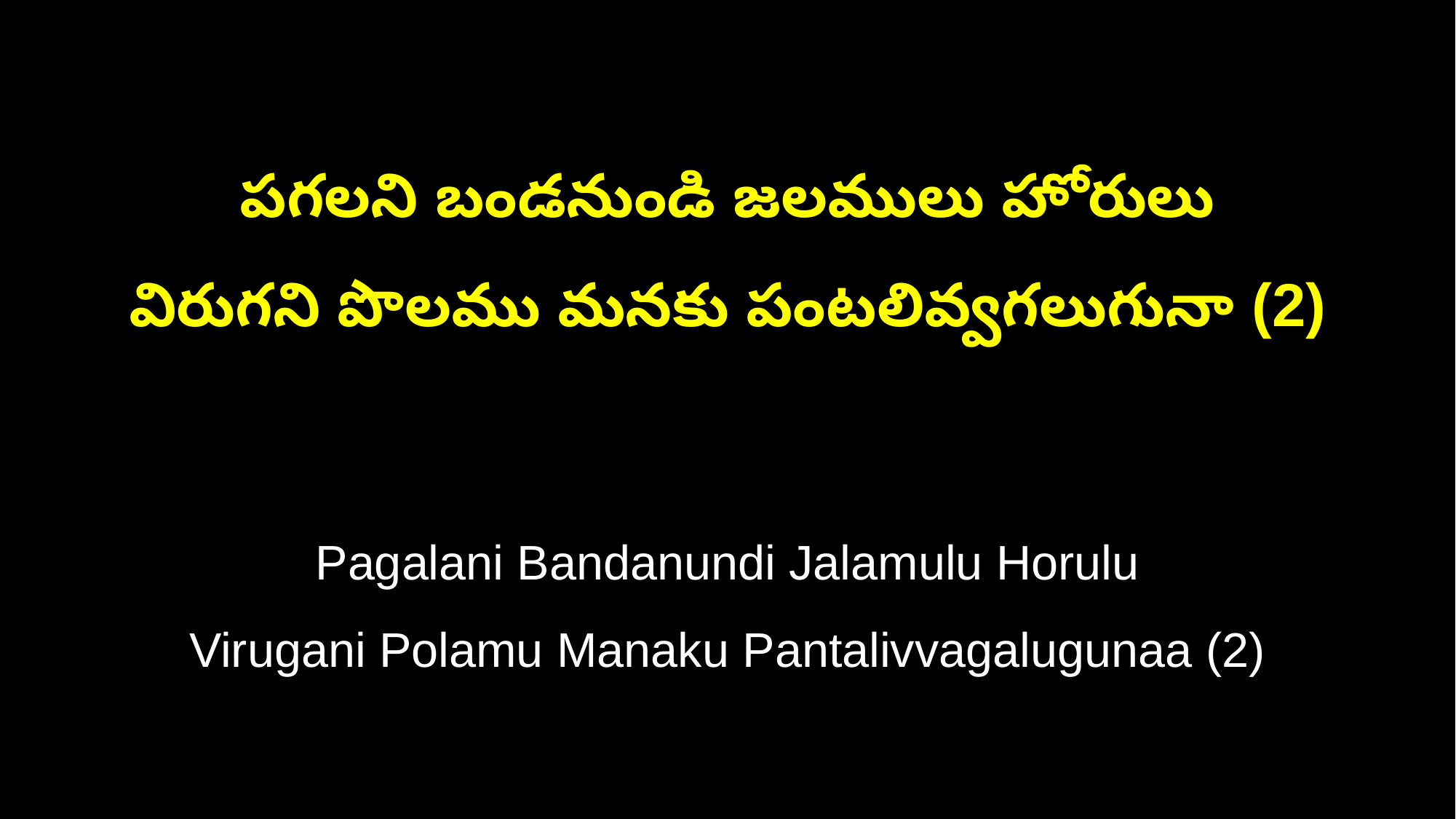

పగలని బండనుండి జలములు హోరులు
విరుగని పొలము మనకు పంటలివ్వగలుగునా (2)
Pagalani Bandanundi Jalamulu Horulu
Virugani Polamu Manaku Pantalivvagalugunaa (2)